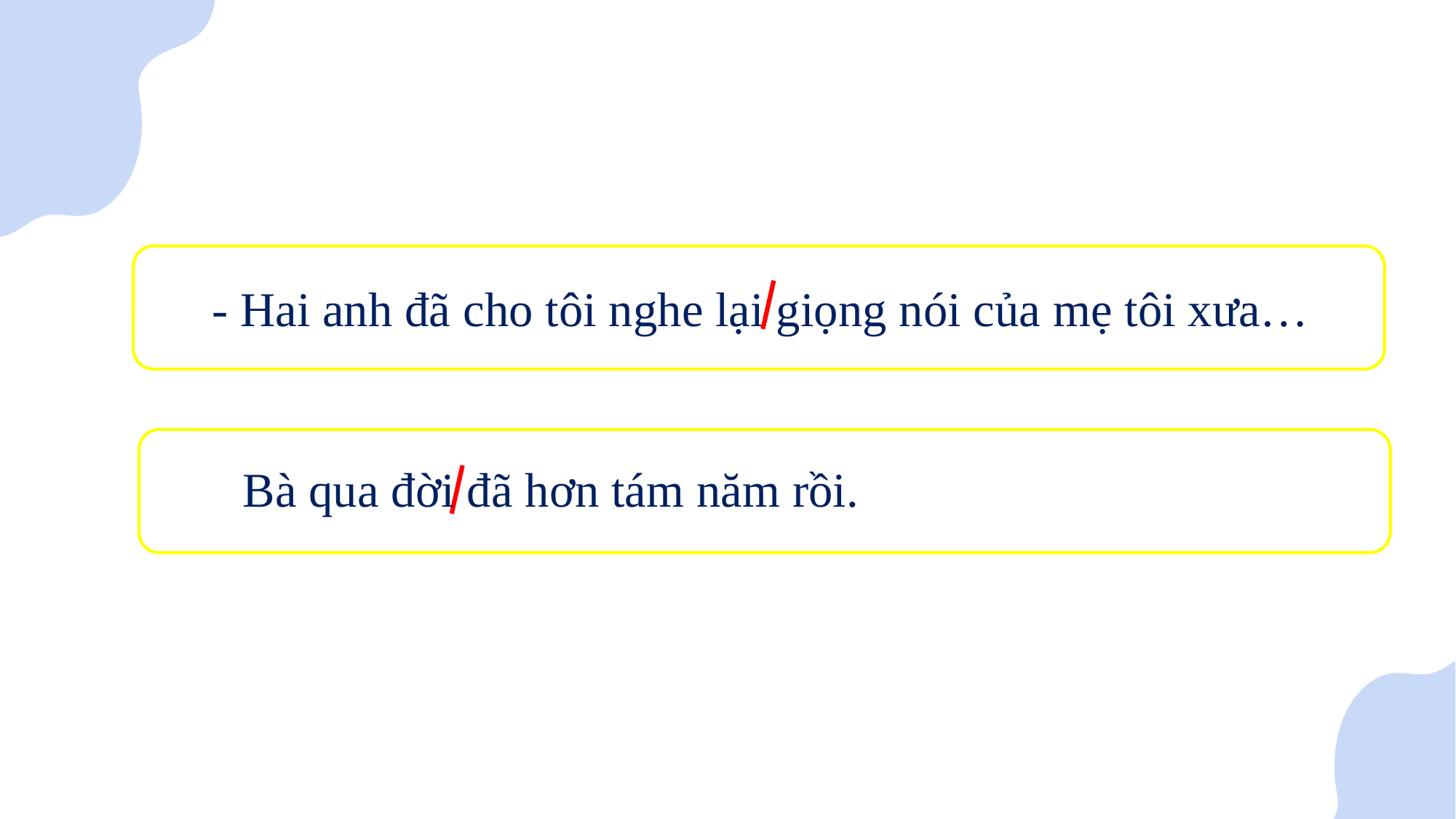

- Hai anh đã cho tôi nghe lại giọng nói của mẹ tôi xưa…

 Bà qua đời đã hơn tám năm rồi.